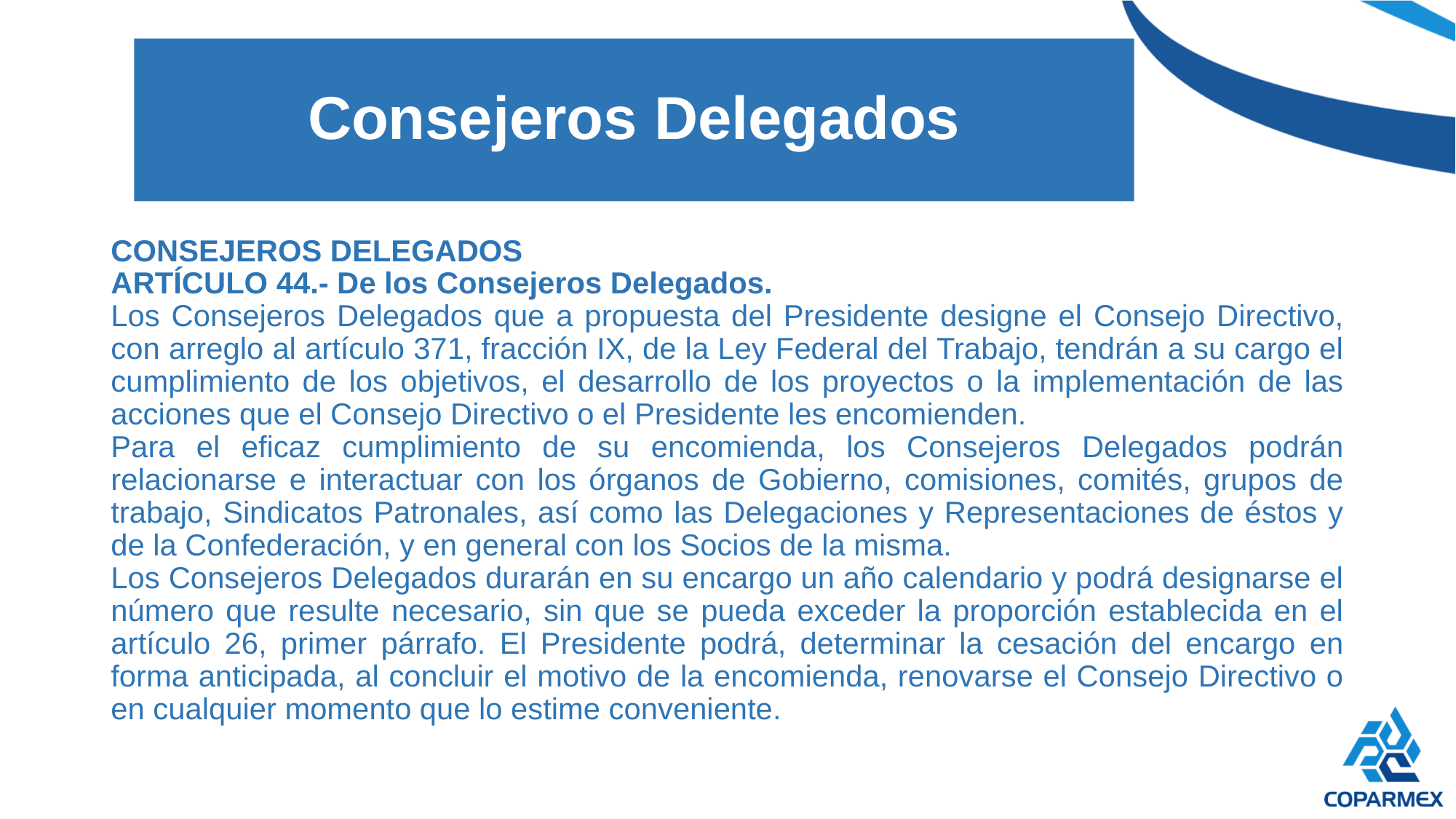

# Consejeros Delegados
CONSEJEROS DELEGADOS
ARTÍCULO 44.- De los Consejeros Delegados.
Los Consejeros Delegados que a propuesta del Presidente designe el Consejo Directivo, con arreglo al artículo 371, fracción IX, de la Ley Federal del Trabajo, tendrán a su cargo el cumplimiento de los objetivos, el desarrollo de los proyectos o la implementación de las acciones que el Consejo Directivo o el Presidente les encomienden.
Para el eficaz cumplimiento de su encomienda, los Consejeros Delegados podrán relacionarse e interactuar con los órganos de Gobierno, comisiones, comités, grupos de trabajo, Sindicatos Patronales, así como las Delegaciones y Representaciones de éstos y de la Confederación, y en general con los Socios de la misma.
Los Consejeros Delegados durarán en su encargo un año calendario y podrá designarse el número que resulte necesario, sin que se pueda exceder la proporción establecida en el artículo 26, primer párrafo. El Presidente podrá, determinar la cesación del encargo en forma anticipada, al concluir el motivo de la encomienda, renovarse el Consejo Directivo o en cualquier momento que lo estime conveniente.